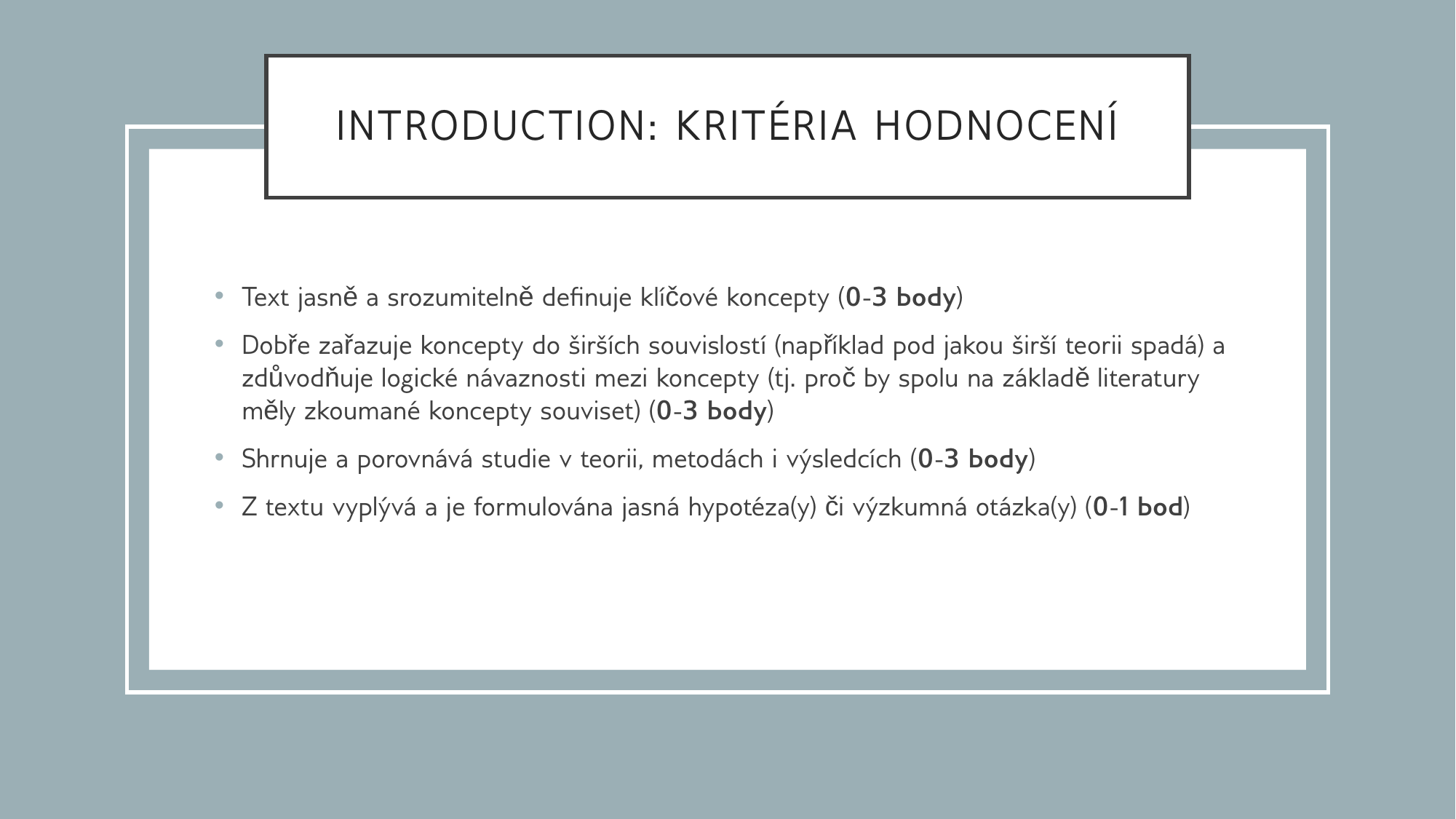

# Introduction: Kritéria hodnocení

Text jasně a srozumitelně definuje klíčové koncepty (0-3 body)
Dobře zařazuje koncepty do širších souvislostí (například pod jakou širší teorii spadá) a zdůvodňuje logické návaznosti mezi koncepty (tj. proč by spolu na základě literatury měly zkoumané koncepty souviset) (0-3 body)
Shrnuje a porovnává studie v teorii, metodách i výsledcích (0-3 body)
Z textu vyplývá a je formulována jasná hypotéza(y) či výzkumná otázka(y) (0-1 bod)